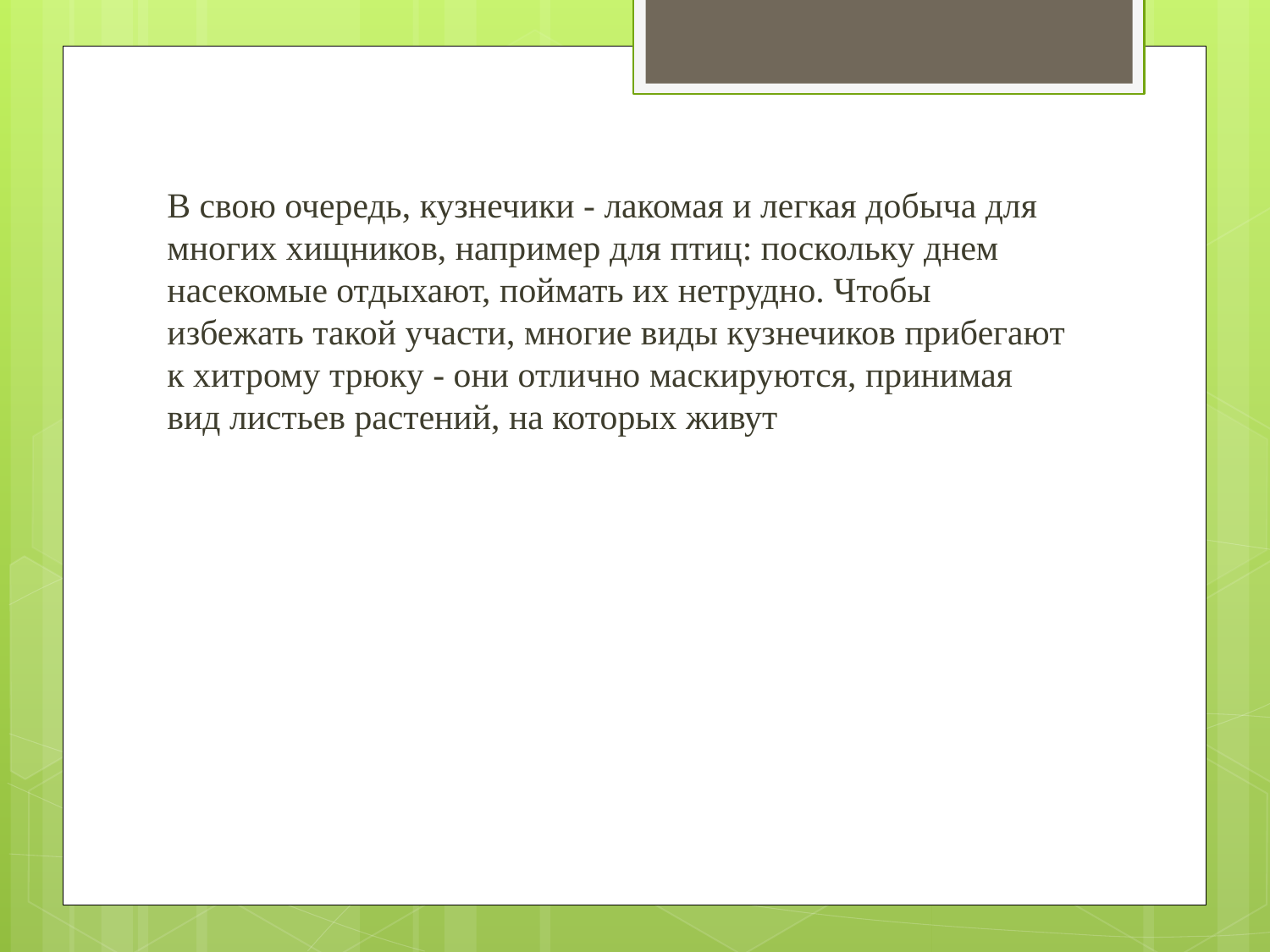

В свою очередь, кузнечики - лакомая и легкая добыча для многих хищников, например для птиц: поскольку днем насекомые отдыхают, поймать их нетрудно. Чтобы избежать такой участи, многие виды кузнечиков прибегают к хитрому трюку - они отлично маскируются, принимая вид листьев растений, на которых живут